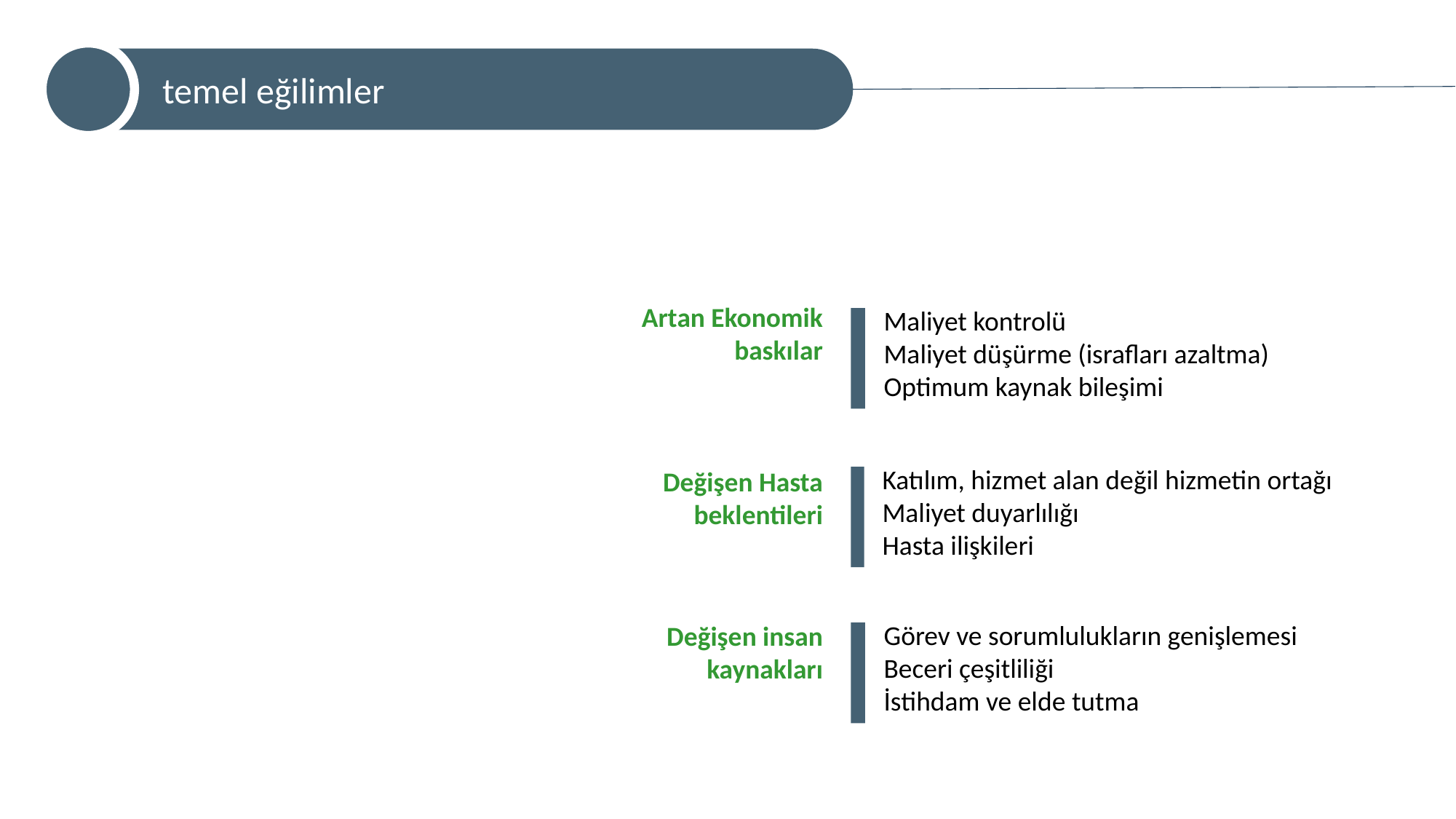

temel eğilimler
Artan Ekonomik baskılar
Maliyet kontrolü
Maliyet düşürme (israfları azaltma)
Optimum kaynak bileşimi

Katılım, hizmet alan değil hizmetin ortağı
Maliyet duyarlılığı
Hasta ilişkileri

Değişen Hasta beklentileri
Görev ve sorumlulukların genişlemesi
Beceri çeşitliliği
İstihdam ve elde tutma

Değişen insan kaynakları
9/16/2022